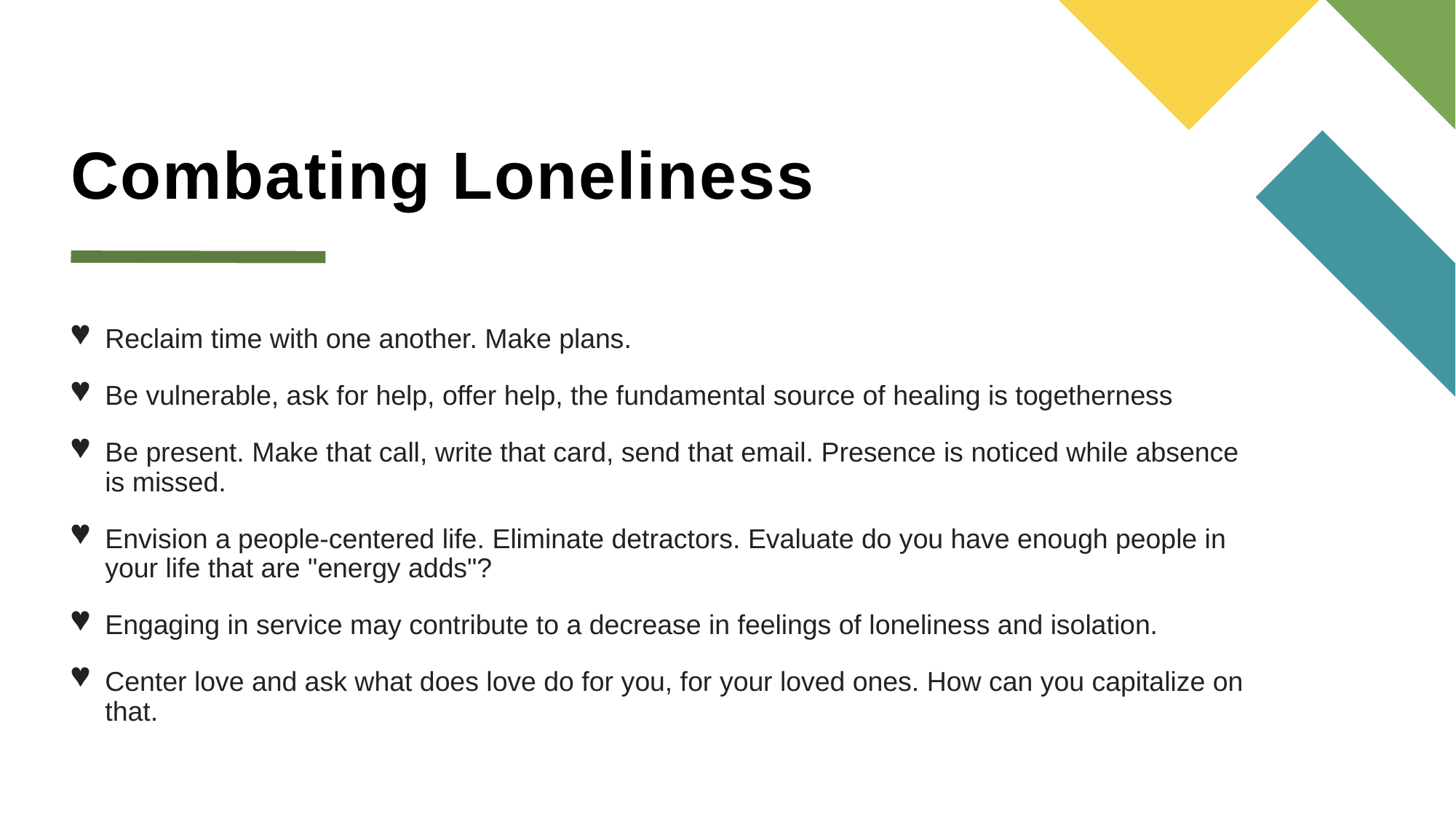

# Combating Loneliness
Reclaim time with one another. Make plans.
Be vulnerable, ask for help, offer help, the fundamental source of healing is togetherness
Be present. Make that call, write that card, send that email. Presence is noticed while absence is missed.
Envision a people-centered life. Eliminate detractors. Evaluate do you have enough people in your life that are "energy adds"?
Engaging in service may contribute to a decrease in feelings of loneliness and isolation.
Center love and ask what does love do for you, for your loved ones. How can you capitalize on that.